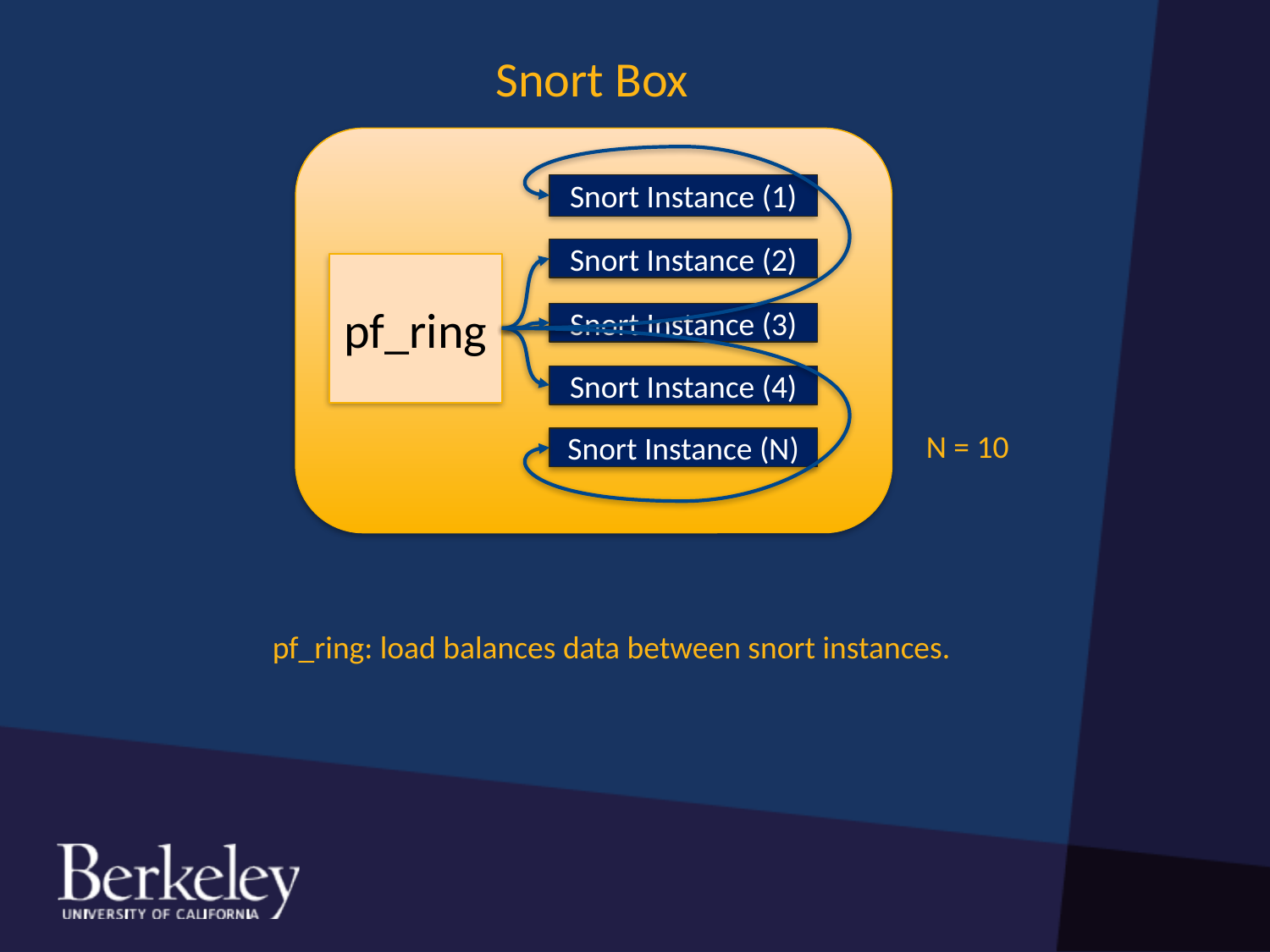

Snort Box

Snort Instance (1)
Snort Instance (2)
pf_ring
Snort Instance (3)
Snort Instance (4)
N = 10
Snort Instance (N)
pf_ring: load balances data between snort instances.